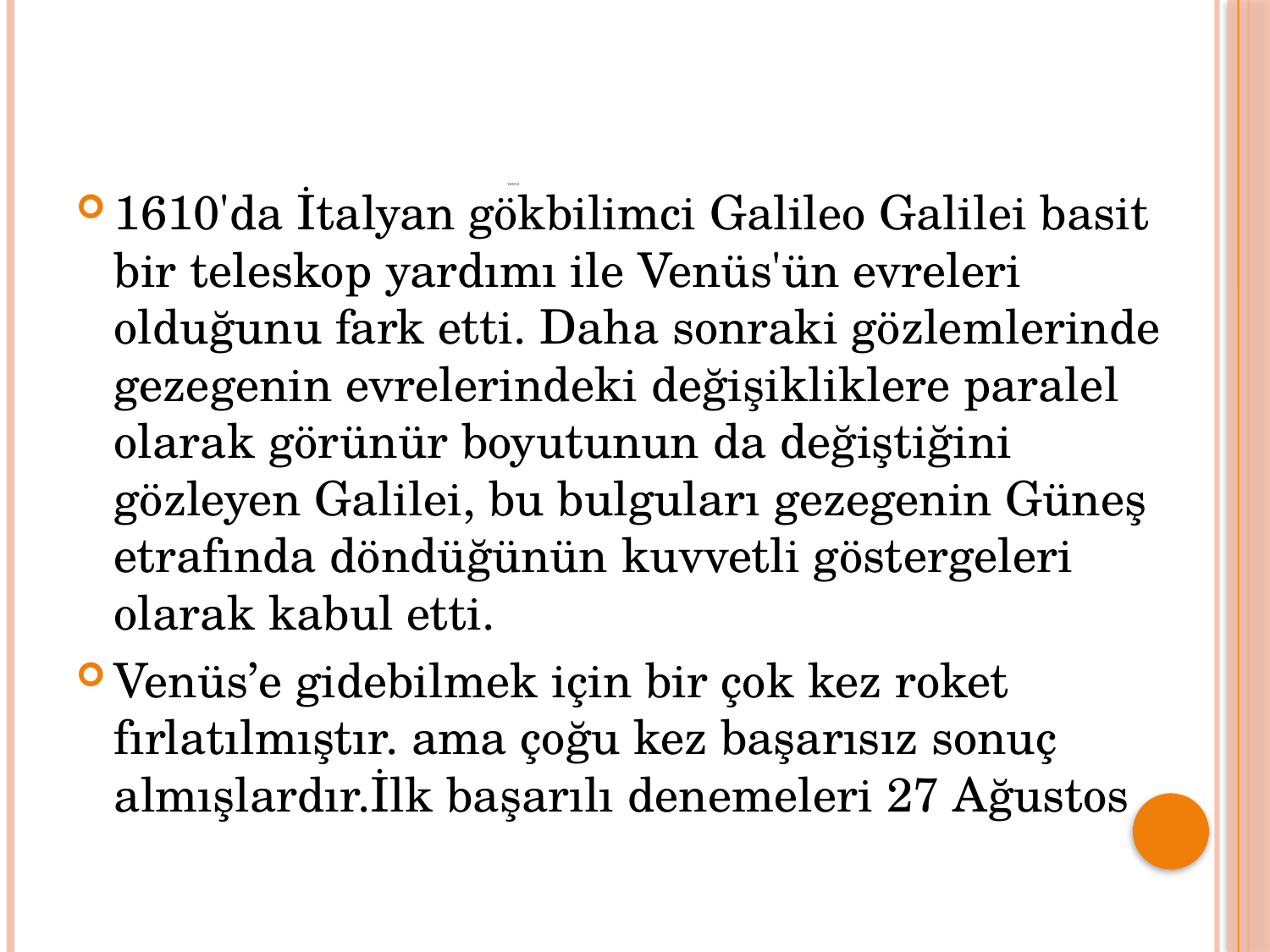

1610'da İtalyan gökbilimci Galileo Galilei basit bir teleskop yardımı ile Venüs'ün evreleri olduğunu fark etti. Daha sonraki gözlemlerinde gezegenin evrelerindeki değişikliklere paralel olarak görünür boyutunun da değiştiğini gözleyen Galilei, bu bulguları gezegenin Güneş etrafında döndüğünün kuvvetli göstergeleri olarak kabul etti.
Venüs’e gidebilmek için bir çok kez roket fırlatılmıştır. ama çoğu kez başarısız sonuç almışlardır.İlk başarılı denemeleri 27 Ağustos
# Venüs